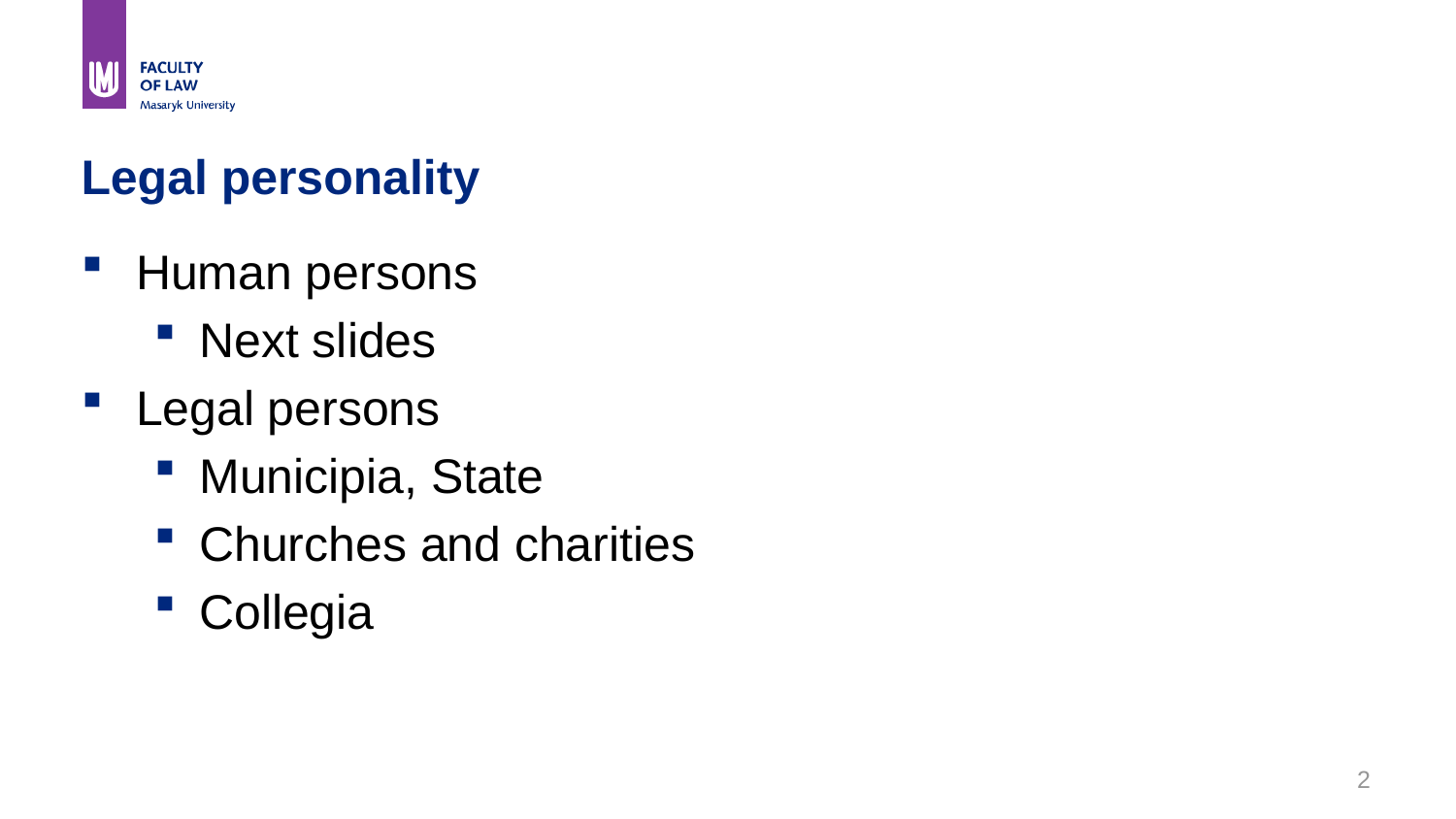

# Legal personality
Human persons
Next slides
Legal persons
Municipia, State
Churches and charities
Collegia

2